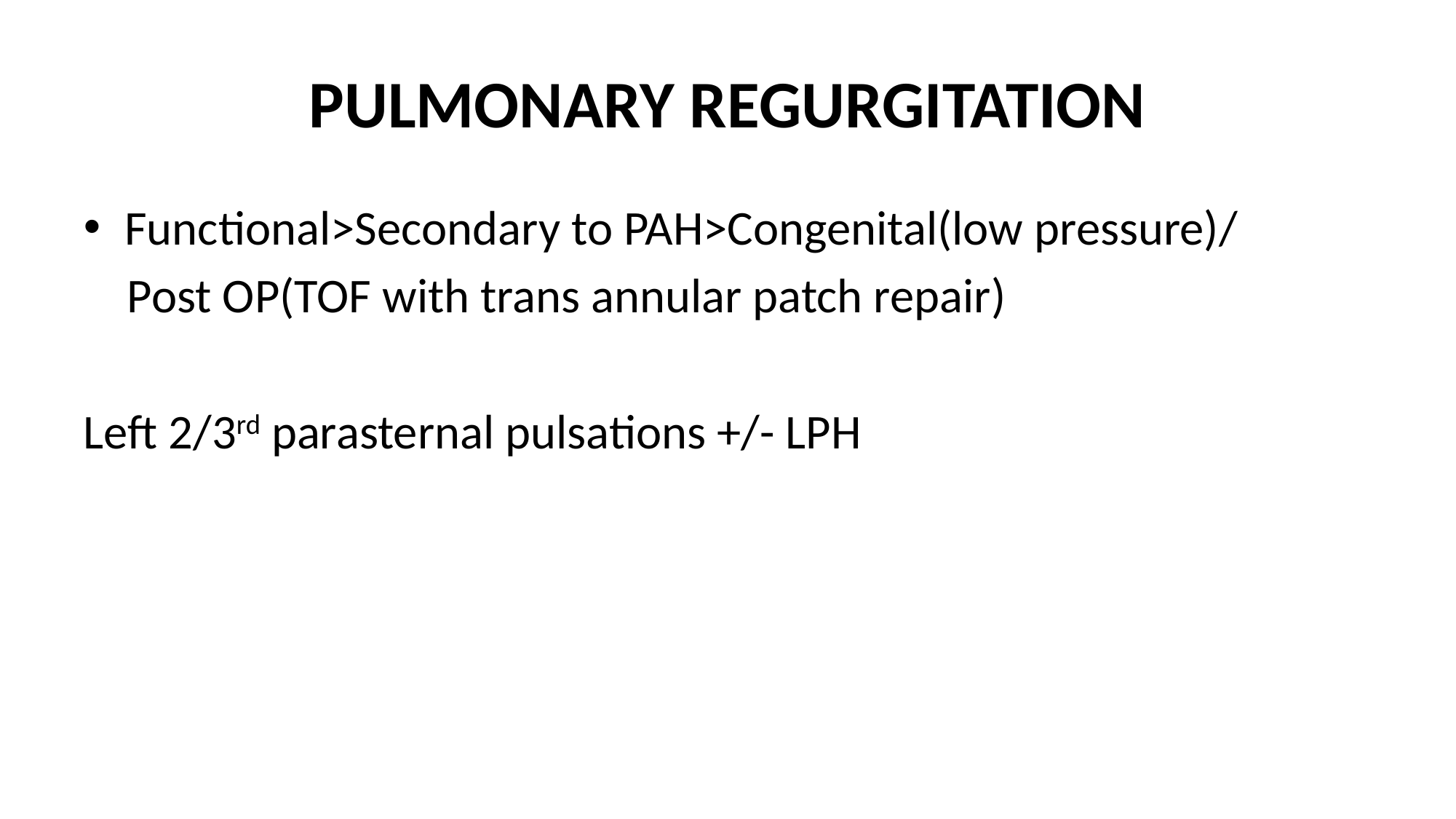

# PULMONARY REGURGITATION
Functional>Secondary to PAH>Congenital(low pressure)/
    Post OP(TOF with trans annular patch repair)

Left 2/3rd parasternal pulsations +/- LPH